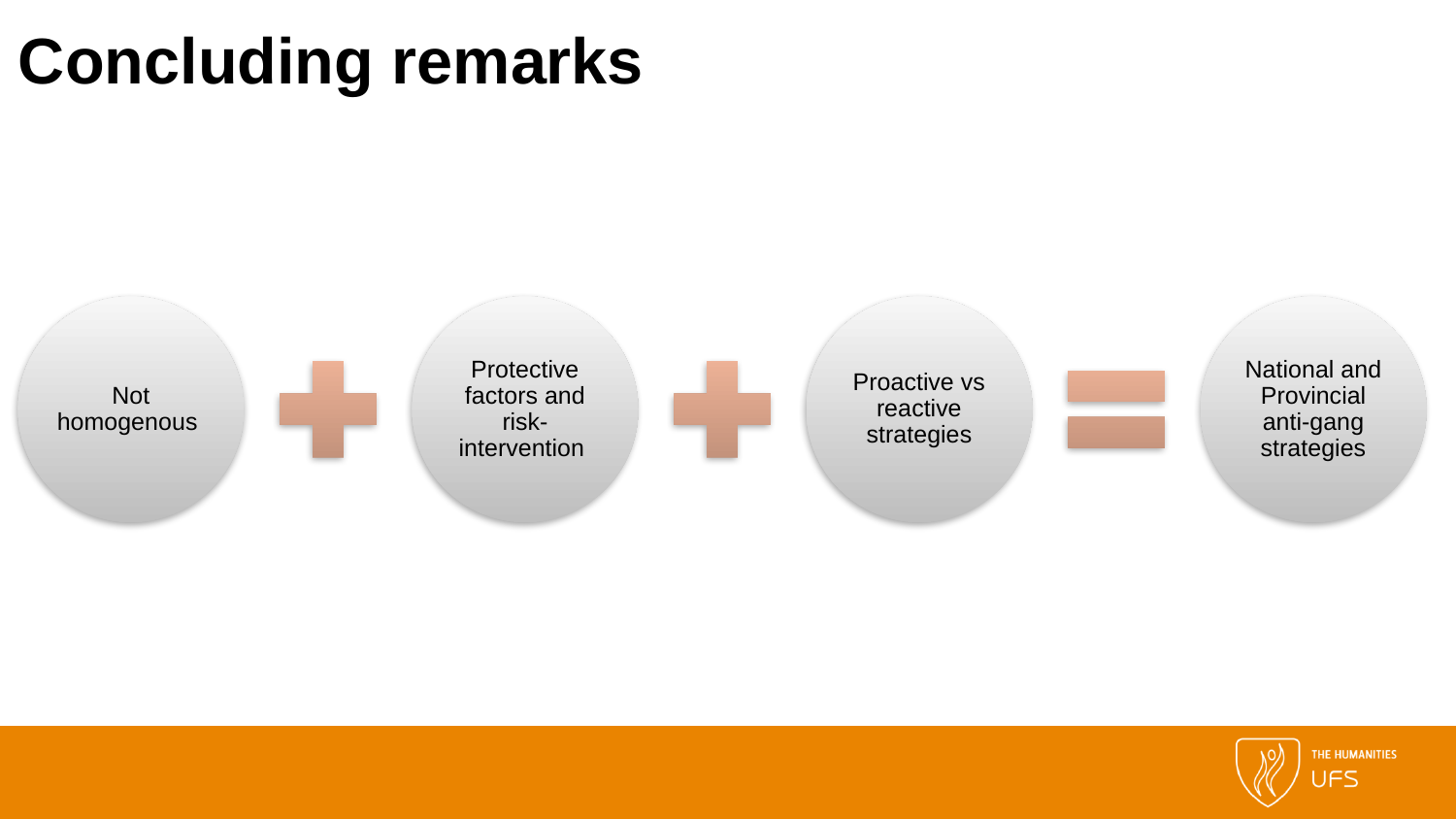

# Concluding remarks
Not homogenous

Protective factors and risk-intervention

Proactive vs reactive strategies

National and Provincial anti-gang strategies